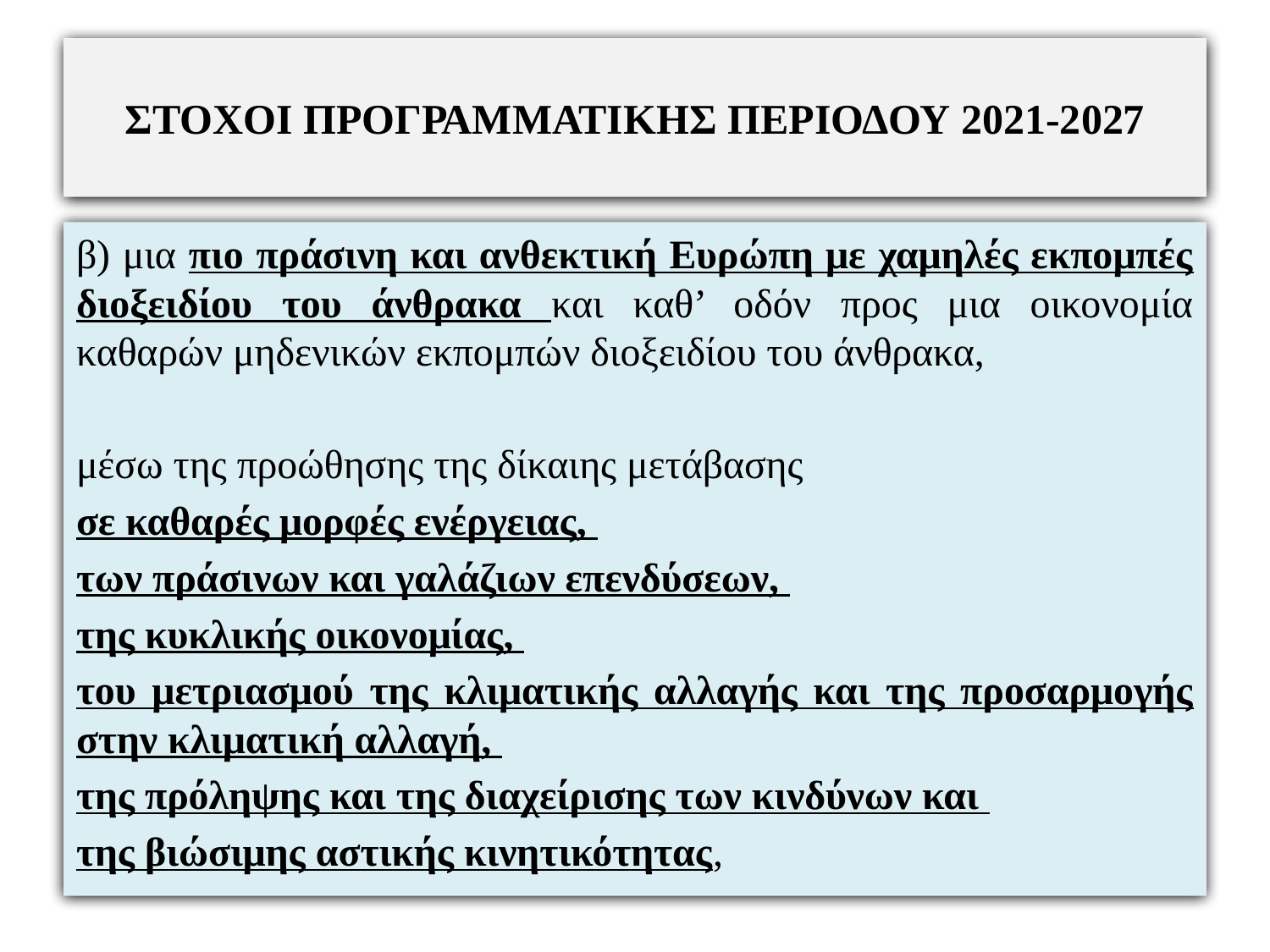

# ΣΤΟΧΟΙ ΠΡΟΓΡΑΜΜΑΤΙΚΗΣ ΠΕΡΙΟΔΟΥ 2021-2027
β) μια πιο πράσινη και ανθεκτική Ευρώπη με χαμηλές εκπομπές διοξειδίου του άνθρακα και καθ’ οδόν προς μια οικονομία καθαρών μηδενικών εκπομπών διοξειδίου του άνθρακα,

μέσω της προώθησης της δίκαιης μετάβασης
σε καθαρές μορφές ενέργειας,
των πράσινων και γαλάζιων επενδύσεων,
της κυκλικής οικονομίας,
του μετριασμού της κλιματικής αλλαγής και της προσαρμογής στην κλιματική αλλαγή,
της πρόληψης και της διαχείρισης των κινδύνων και
της βιώσιμης αστικής κινητικότητας,